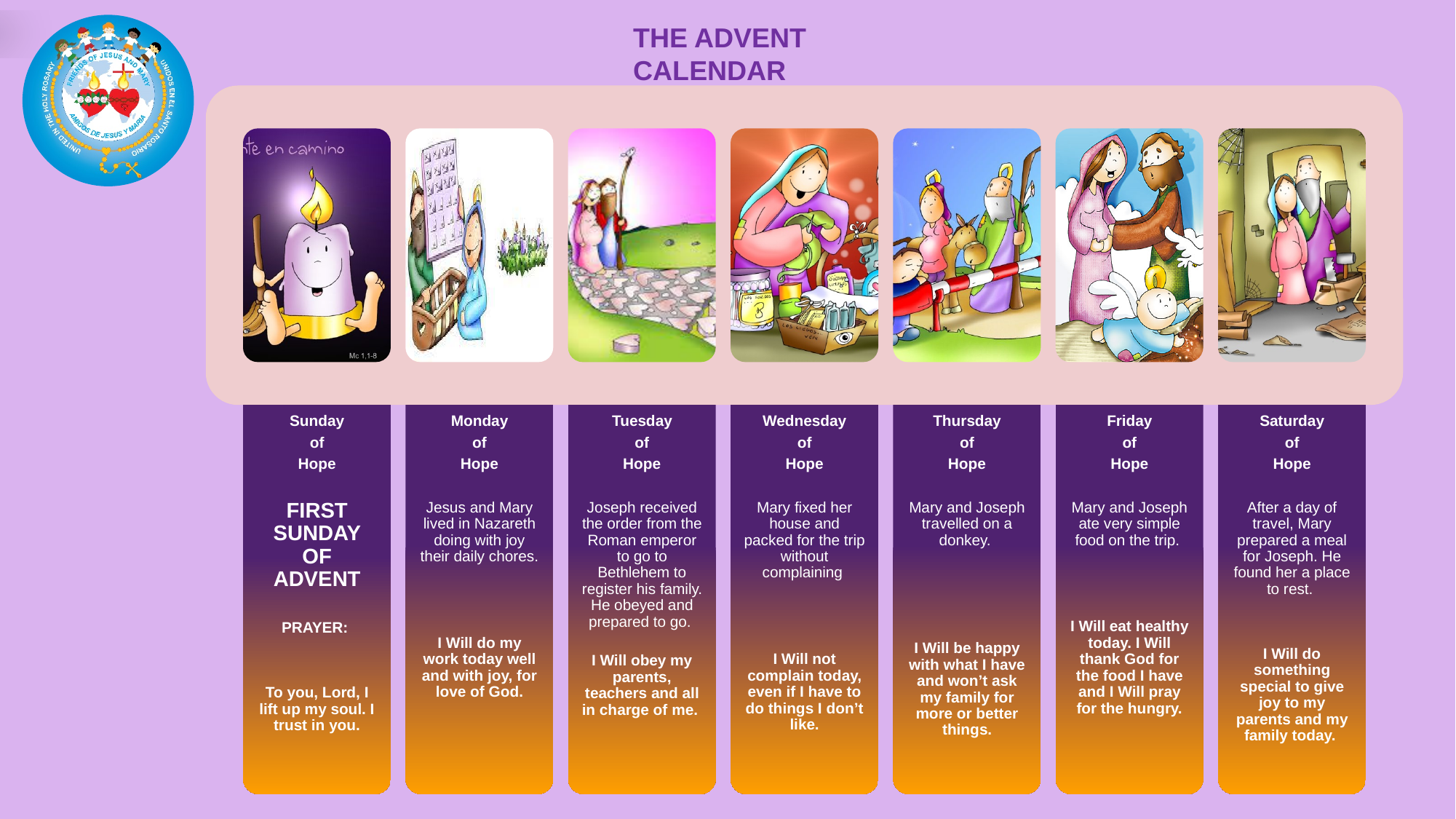

THE ADVENT CALENDAR
Sunday
of
Hope

FIRST SUNDAY OF ADVENT

PRAYER:

To you, Lord, I lift up my soul. I trust in you.
Monday
of
Hope

Jesus and Mary lived in Nazareth doing with joy their daily chores.

I Will do my work today well and with joy, for love of God.
Tuesday
of
Hope

Joseph received the order from the Roman emperor to go to Bethlehem to register his family. He obeyed and prepared to go.

I Will obey my parents, teachers and all in charge of me.
Wednesday
of
Hope

Mary fixed her house and packed for the trip without complaining

I Will not complain today, even if I have to do things I don’t like.
Thursday
of
Hope

Mary and Joseph travelled on a donkey.

I Will be happy with what I have and won’t ask my family for more or better things.
Friday
of
Hope

Mary and Joseph ate very simple food on the trip.

I Will eat healthy today. I Will thank God for the food I have and I Will pray for the hungry.
Saturday
of
Hope

After a day of travel, Mary prepared a meal for Joseph. He found her a place to rest.

I Will do something special to give joy to my parents and my family today.